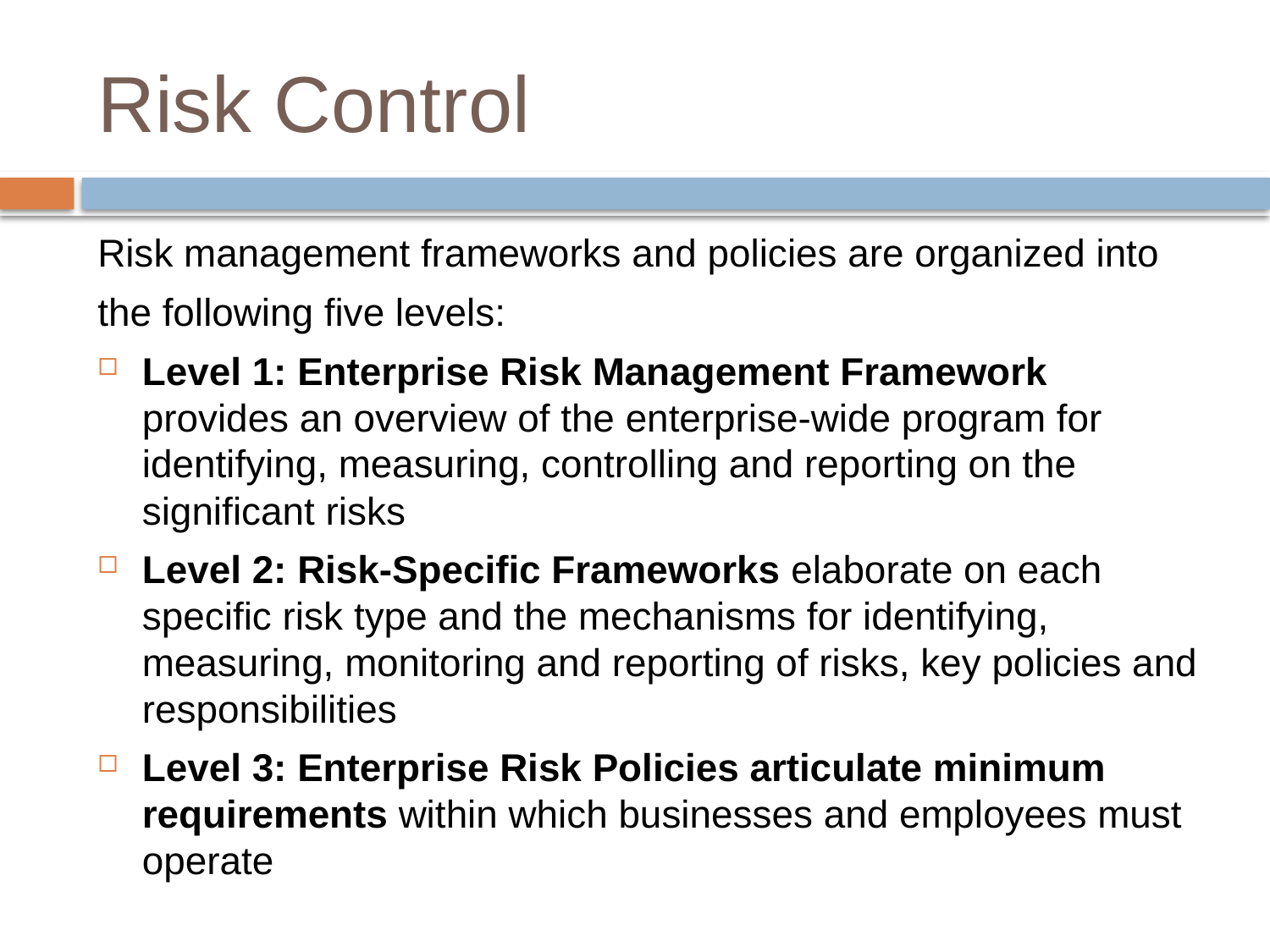

# Risk Control
Risk management frameworks and policies are organized into
the following five levels:
Level 1: Enterprise Risk Management Framework provides an overview of the enterprise-wide program for identifying, measuring, controlling and reporting on the significant risks
Level 2: Risk-Specific Frameworks elaborate on each specific risk type and the mechanisms for identifying, measuring, monitoring and reporting of risks, key policies and responsibilities
Level 3: Enterprise Risk Policies articulate minimum requirements within which businesses and employees must operate